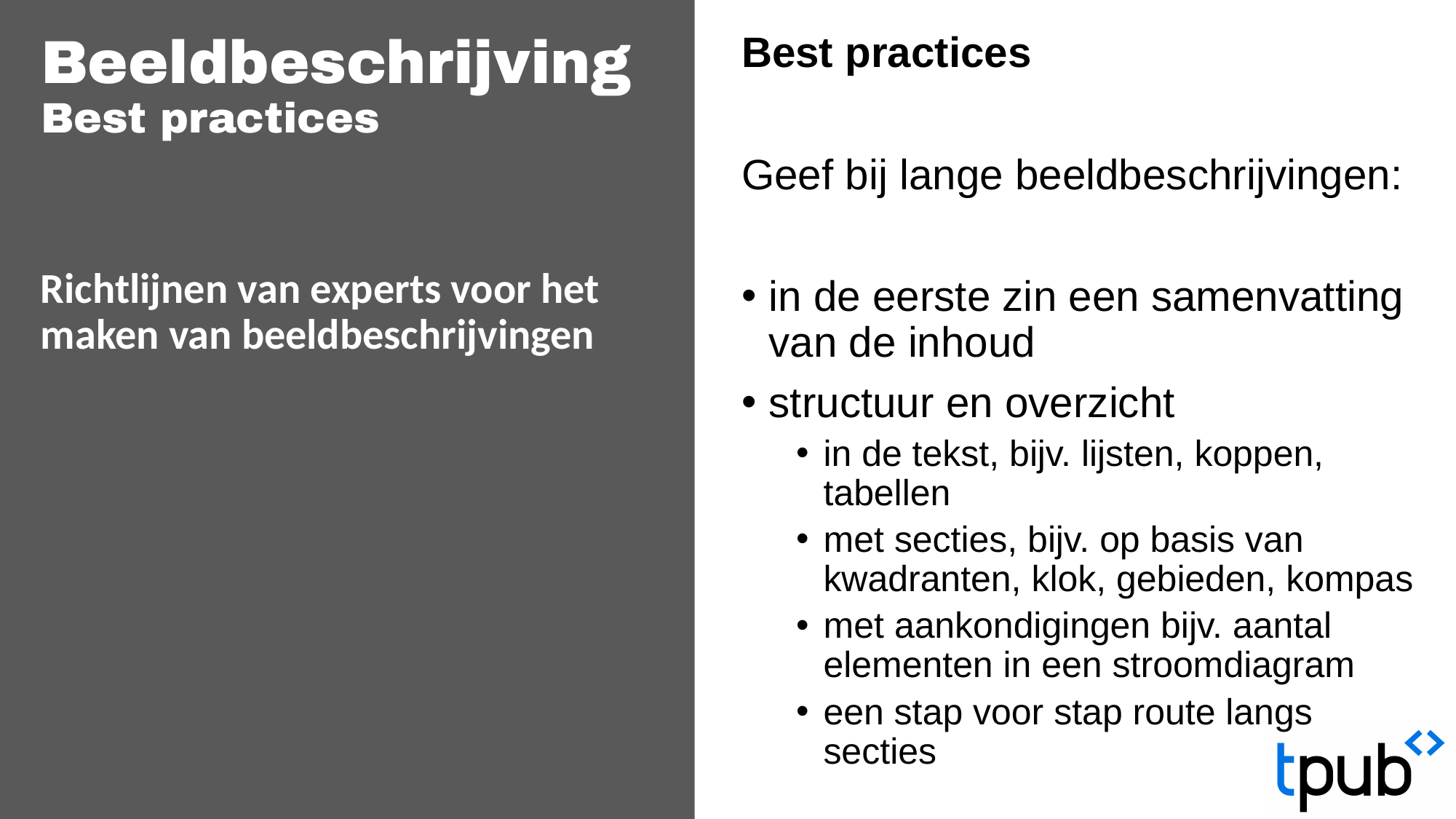

Best practices

Geef bij lange beeldbeschrijvingen:

in de eerste zin een samenvatting van de inhoud
structuur en overzicht
in de tekst, bijv. lijsten, koppen, tabellen
met secties, bijv. op basis van kwadranten, klok, gebieden, kompas
met aankondigingen bijv. aantal elementen in een stroomdiagram
een stap voor stap route langs secties

# Beeldbeschrijving Best practices
Richtlijnen van experts voor het maken van beeldbeschrijvingen